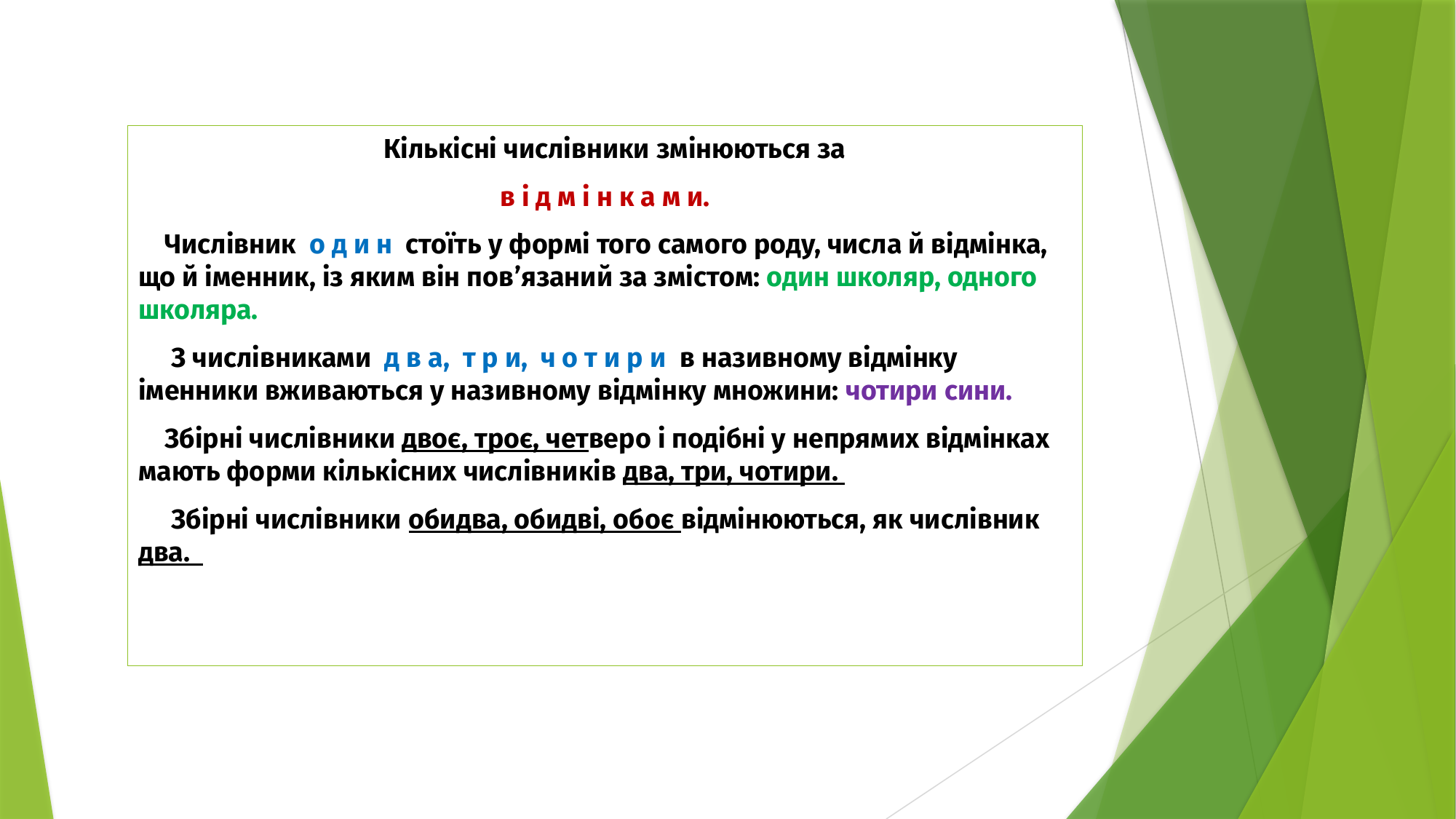

Кількісні числівники змінюються за
в і д м і н к а м и.
    Числівник  о д и н  стоїть у формі того самого роду, числа й відмінка, що й іменник, із яким він пов’язаний за змістом: один школяр, одного школяра.
     З числівниками  д в а,  т р и,  ч о т и р и  в називному відмінку іменники вживаються у називному відмінку множини: чотири сини.
    Збірні числівники двоє, троє, четверо і подібні у непрямих відмінках мають форми кількісних числівників два, три, чотири.
     Збірні числівники обидва, обидві, обоє відмінюються, як числівник два.